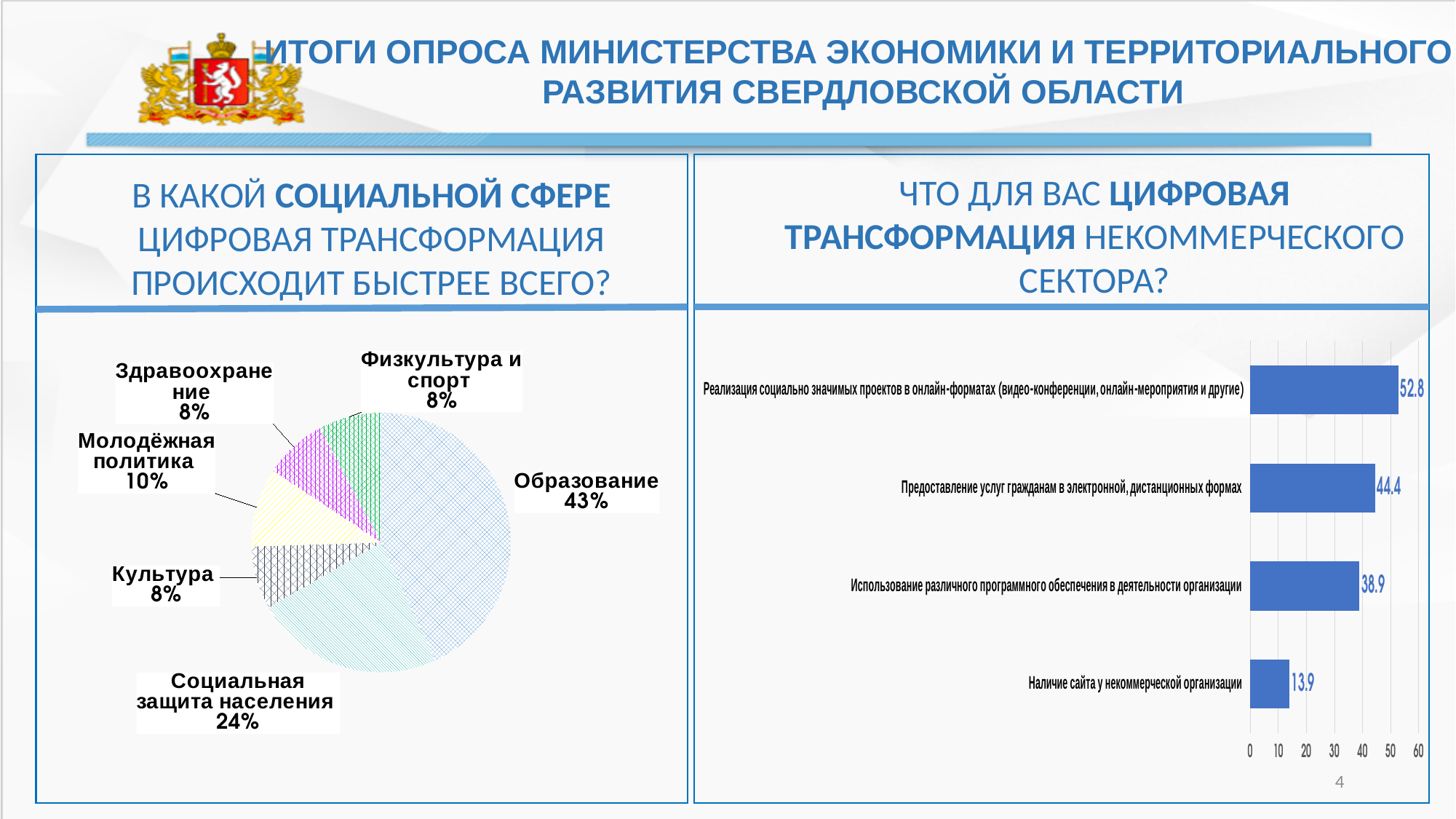

Итоги ОПРОСа МИНИСТЕРСТВА ЭКОНОМИКИ И ТЕРРИТОРИАЛЬНОГО
РАЗВИТИЯ СВЕРДЛОВСКОЙ ОБЛАСТИ

ЧТО ДЛЯ ВАС ЦИФРОВАЯ ТРАНСФОРМАЦИЯ НЕКОММЕРЧЕСКОГО СЕКТОРА?
В КАКОЙ СОЦИАЛЬНОЙ СФЕРЕ ЦИФРОВАЯ ТРАНСФОРМАЦИЯ ПРОИСХОДИТ БЫСТРЕЕ ВСЕГО?

### Chart

| Category | Продажи |
|---|---|
| Образование | 22.0 |
| Социальная защита населения  | 12.0 |
| Культура  | 4.0 |
| Молодёжная политика  | 5.0 |
| Здравоохранение  | 4.0 |
| Физкультура и спорт  | 4.0 |

### Chart

| Category | Продажи |
|---|---|
| Наличие сайта у некоммерческой организации  | 13.89 |
| Использование различного программного обеспечения в деятельности организации  | 38.89 |
| Предоставление услуг гражданам в электронной, дистанционных формах  | 44.44 |
| Реализация социально значимых проектов в онлайн-форматах (видео-конференции, онлайн-мероприятия и другие) | 52.78 |
4